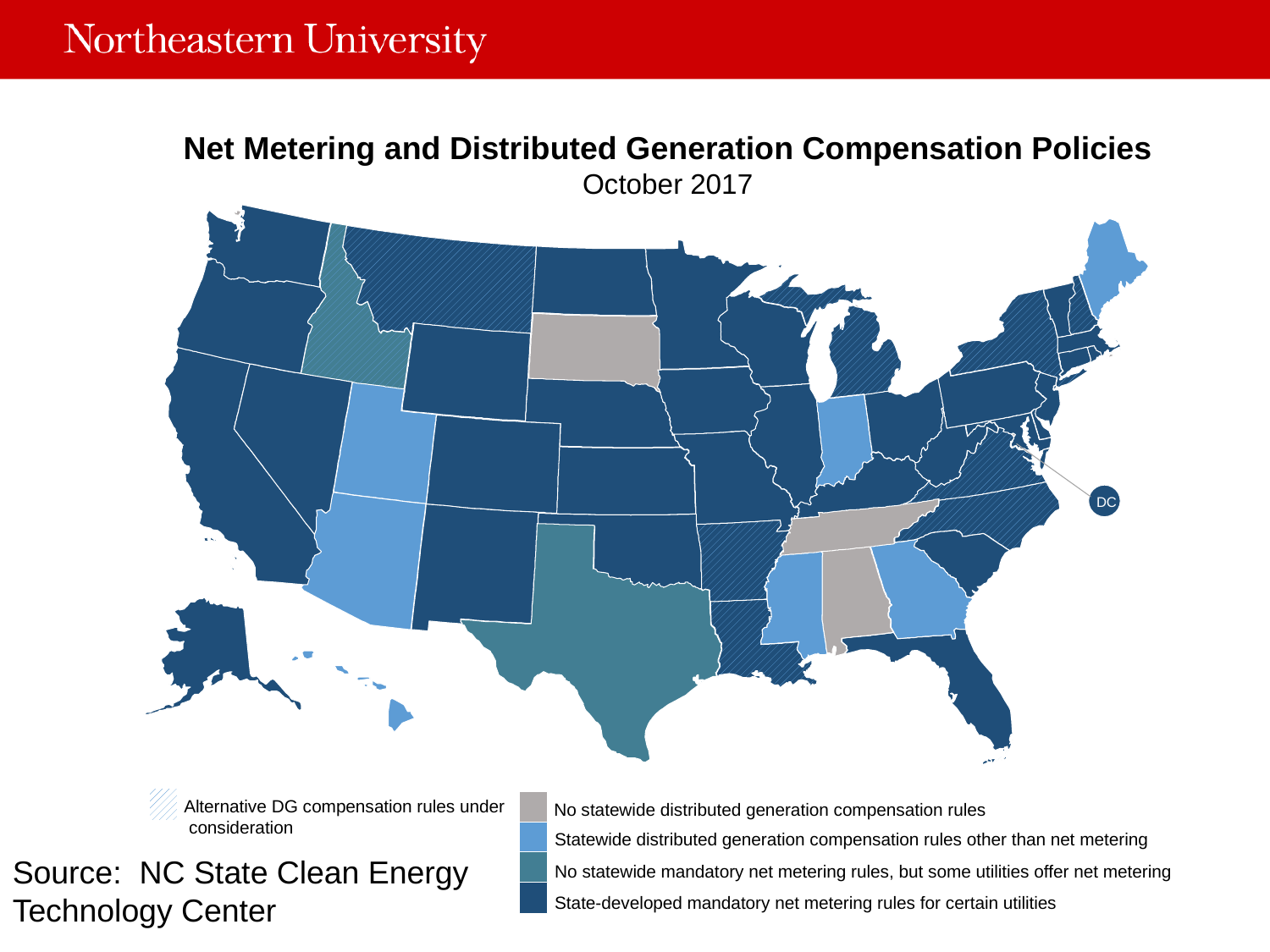

Net Metering and Distributed Generation Compensation Policies
October 2017
Customer Credits for Monthly Net Excess Generation (NEG) Under Net Metering
www.dsireusa.org / March 2015

 DC

No statewide distributed generation compensation rules

Statewide distributed generation compensation rules other than net metering

No statewide mandatory net metering rules, but some utilities offer net metering

State-developed mandatory net metering rules for certain utilities

Alternative DG compensation rules under
 consideration
Source:  NC State Clean Energy Technology Center